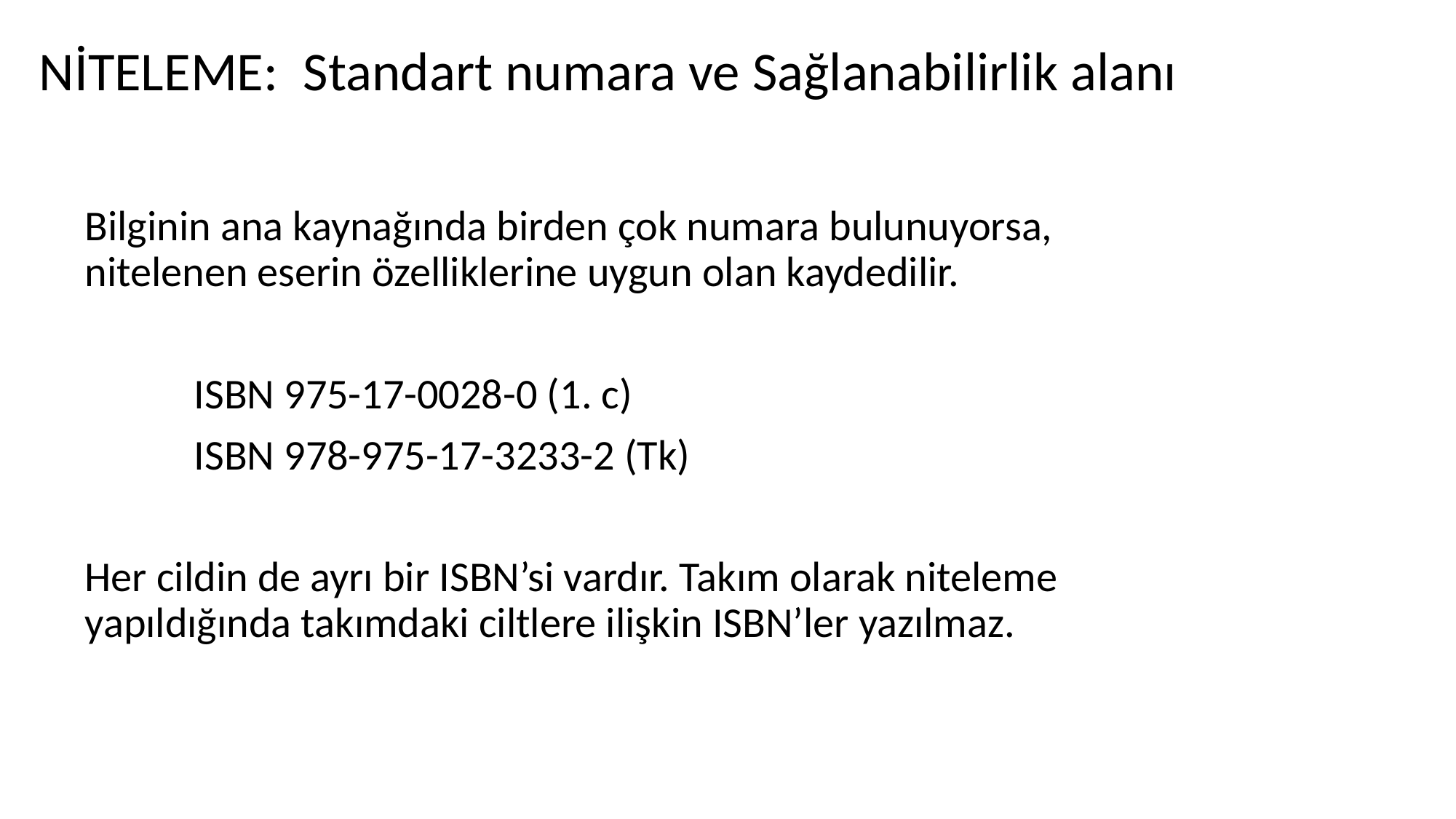

# NİTELEME:  Standart numara ve Sağlanabilirlik alanı

Bilginin ana kaynağında birden çok numara bulunuyorsa, nitelenen eserin özelliklerine uygun olan kaydedilir.

	ISBN 975-17-0028-0 (1. c)
	ISBN 978-975-17-3233-2 (Tk)

Her cildin de ayrı bir ISBN’si vardır. Takım olarak niteleme yapıldığında takımdaki ciltlere ilişkin ISBN’ler yazılmaz.